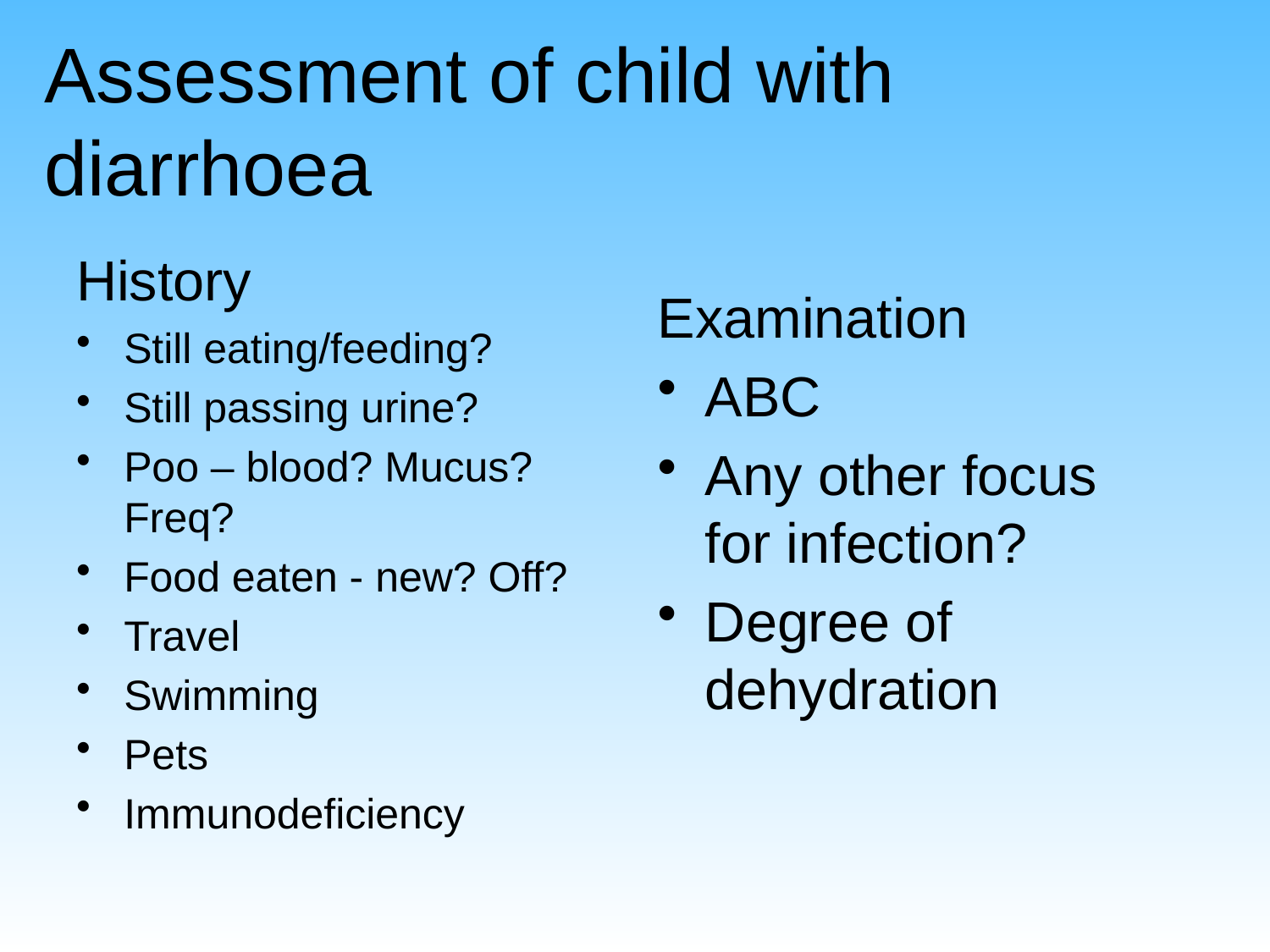

# Assessment of child with diarrhoea
History
Still eating/feeding?
Still passing urine?
Poo – blood? Mucus? Freq?
Food eaten - new? Off?
Travel
Swimming
Pets
Immunodeficiency

Examination
ABC
Any other focus for infection?
Degree of dehydration